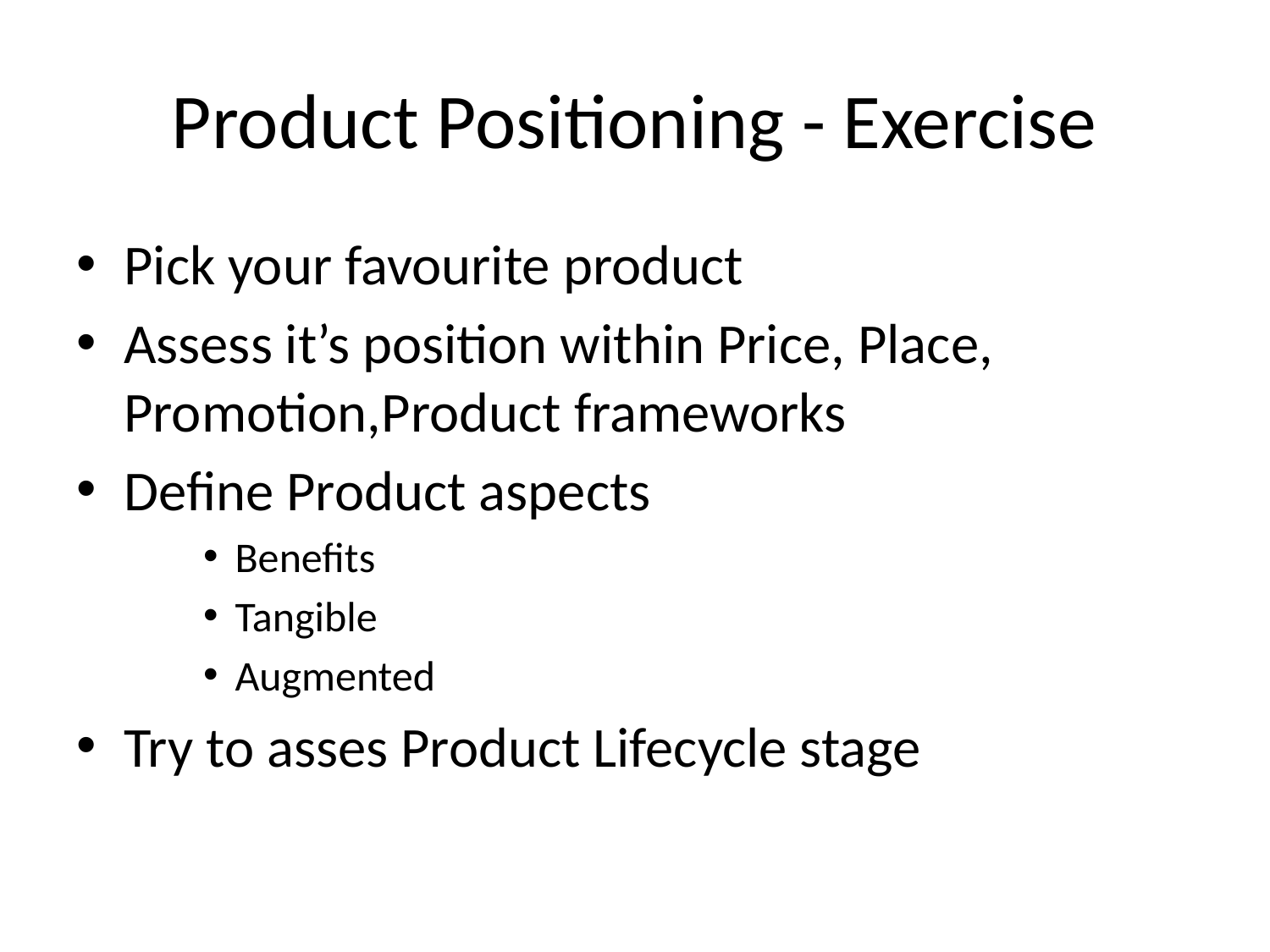

# Product Positioning - Exercise
Pick your favourite product
Assess it’s position within Price, Place, Promotion,Product frameworks
Define Product aspects
Benefits
Tangible
Augmented
Try to asses Product Lifecycle stage